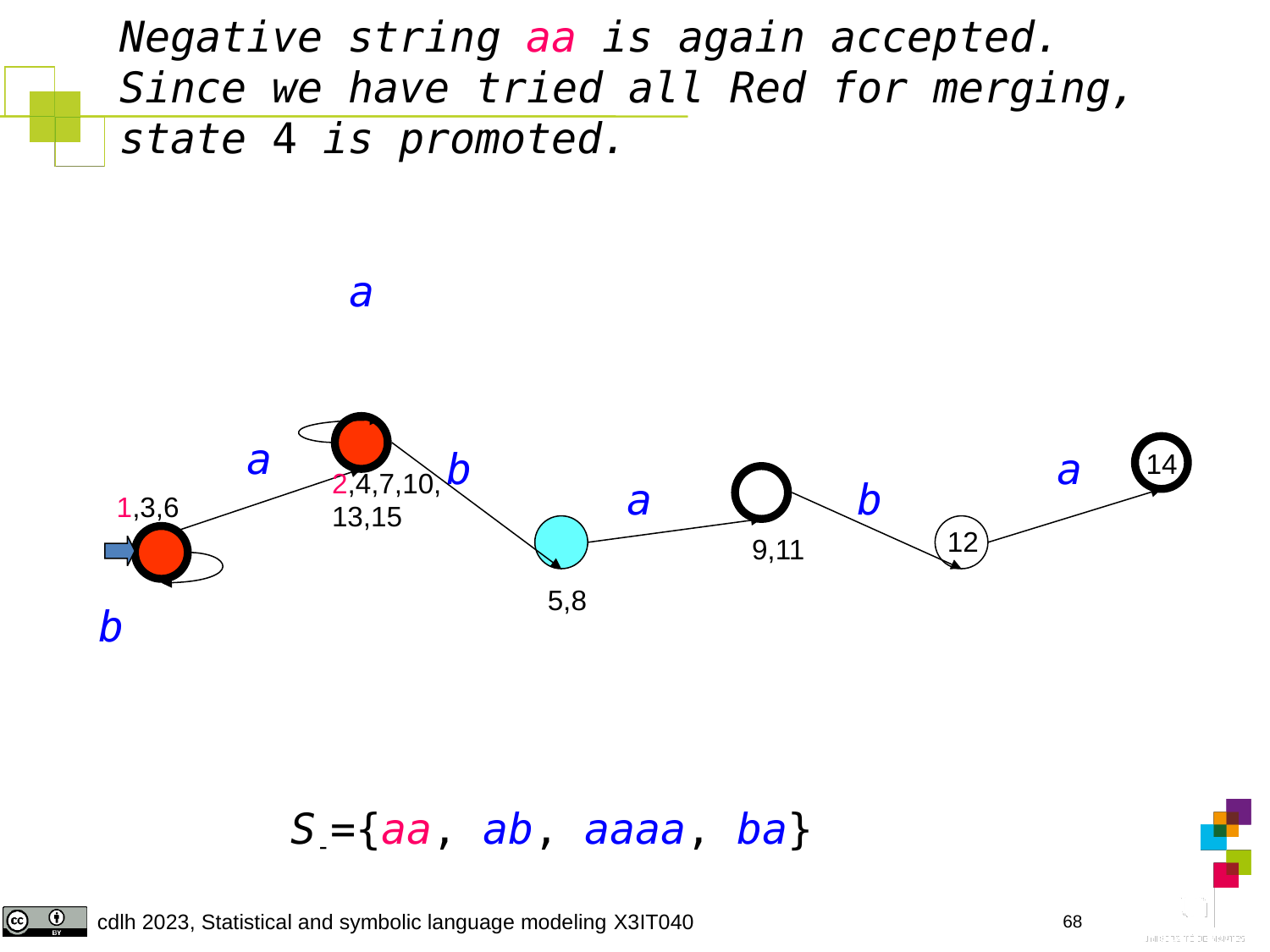

Negative string aa is again accepted.
Since we have tried all Red for merging,
state 4 is promoted.
a

a
b
a

14
2,4,7,10,
13,15
a

b
1,3,6

12
9,11

5,8
b
S-={aa, ab, aaaa, ba}
68